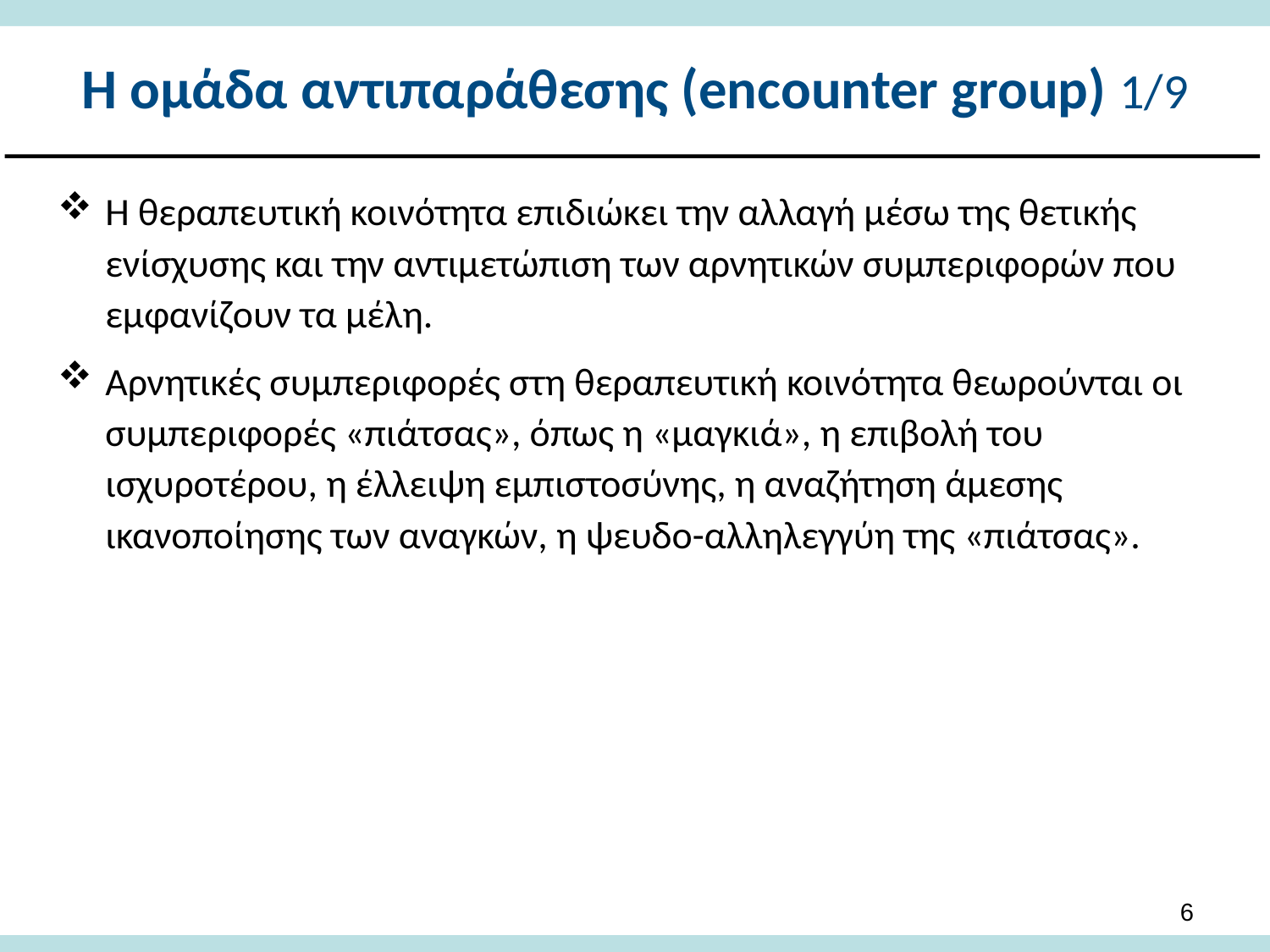

# Η ομάδα αντιπαράθεσης (encounter group) 1/9
Η θεραπευτική κοινότητα επιδιώκει την αλλαγή μέσω της θετικής ενίσχυσης και την αντιμετώπιση των αρνητικών συμπεριφορών που εμφανίζουν τα μέλη.
Αρνητικές συμπεριφορές στη θεραπευτική κοινότητα θεωρούνται οι συμπεριφορές «πιάτσας», όπως η «μαγκιά», η επιβολή του ισχυροτέρου, η έλλειψη εμπιστοσύνης, η αναζήτηση άμεσης ικανοποίησης των αναγκών, η ψευδο-αλληλεγγύη της «πιάτσας».
6